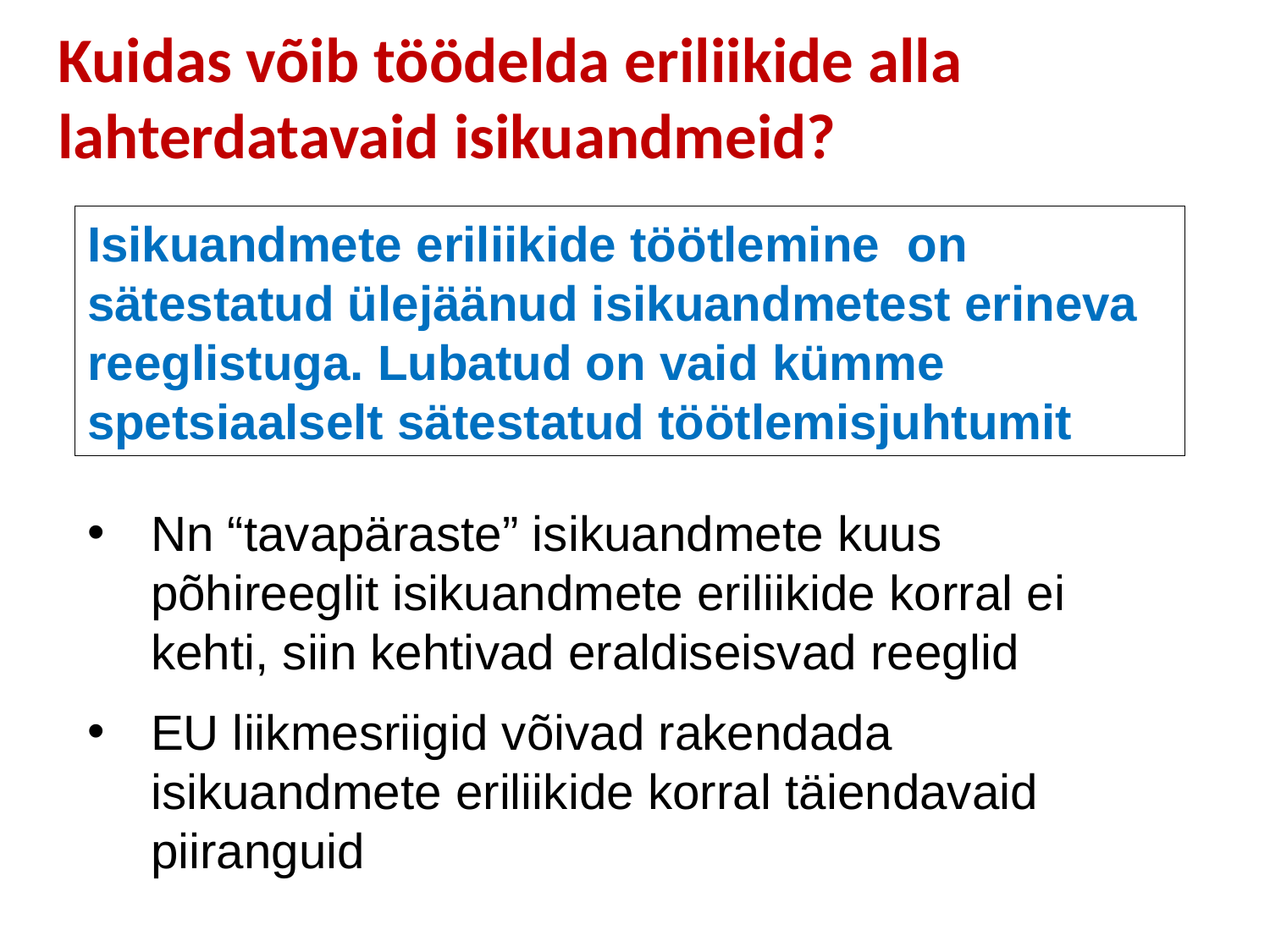

# Kuidas võib töödelda eriliikide alla lahterdatavaid isikuandmeid?
Isikuandmete eriliikide töötlemine  on sätestatud ülejäänud isikuandmetest erineva reeglistuga. Lubatud on vaid kümme spetsiaalselt sätestatud töötlemisjuhtumit
Nn “tavapäraste” isikuandmete kuus põhireeglit isikuandmete eriliikide korral ei kehti, siin kehtivad eraldiseisvad reeglid
EU liikmesriigid võivad rakendada isikuandmete eriliikide korral täiendavaid piiranguid